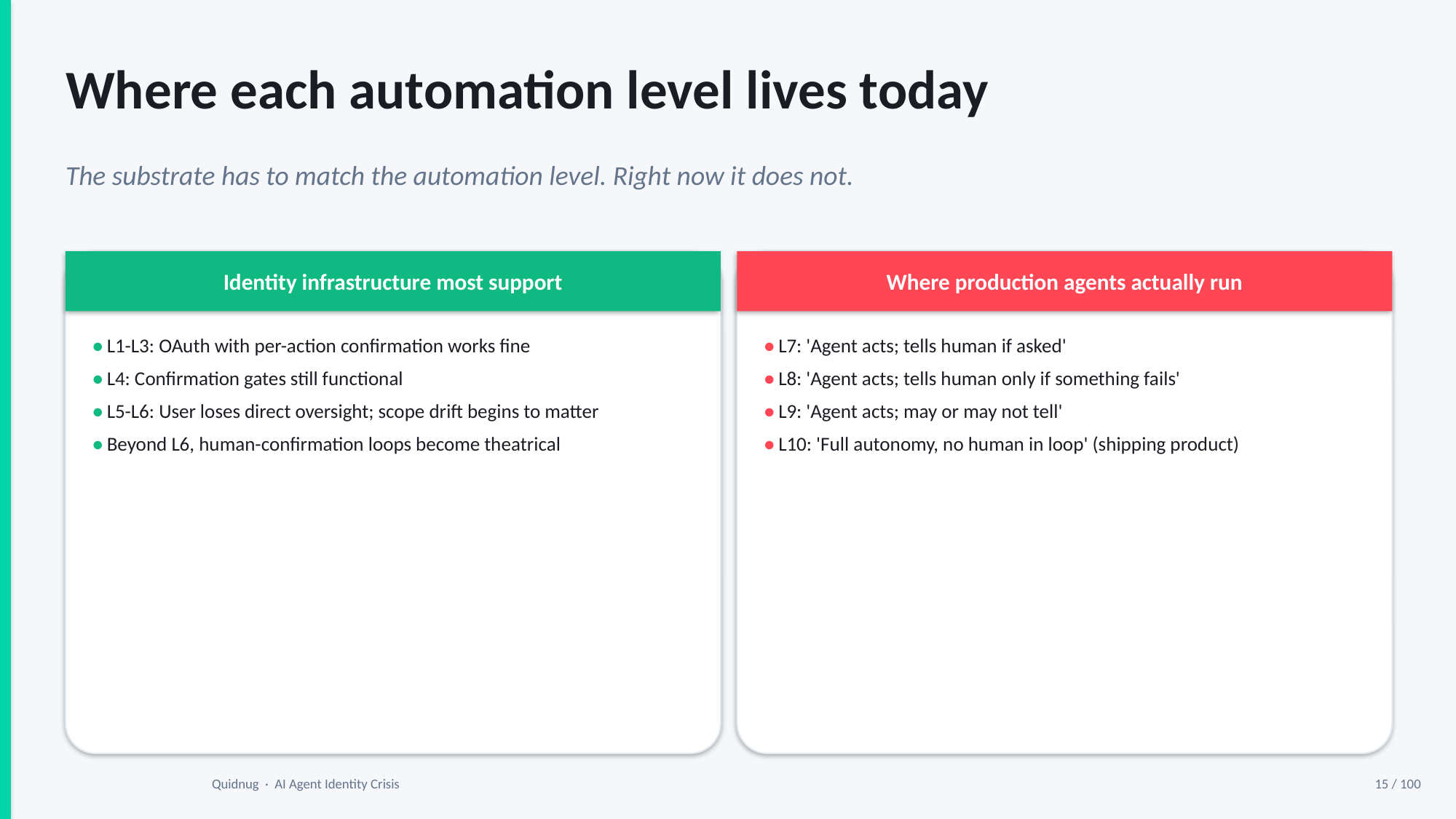

Where each automation level lives today
The substrate has to match the automation level. Right now it does not.

Identity infrastructure most support

Where production agents actually run
• L1-L3: OAuth with per-action confirmation works fine
• L4: Confirmation gates still functional
• L5-L6: User loses direct oversight; scope drift begins to matter
• Beyond L6, human-confirmation loops become theatrical
• L7: 'Agent acts; tells human if asked'
• L8: 'Agent acts; tells human only if something fails'
• L9: 'Agent acts; may or may not tell'
• L10: 'Full autonomy, no human in loop' (shipping product)
Quidnug  ·  AI Agent Identity Crisis
15 / 100